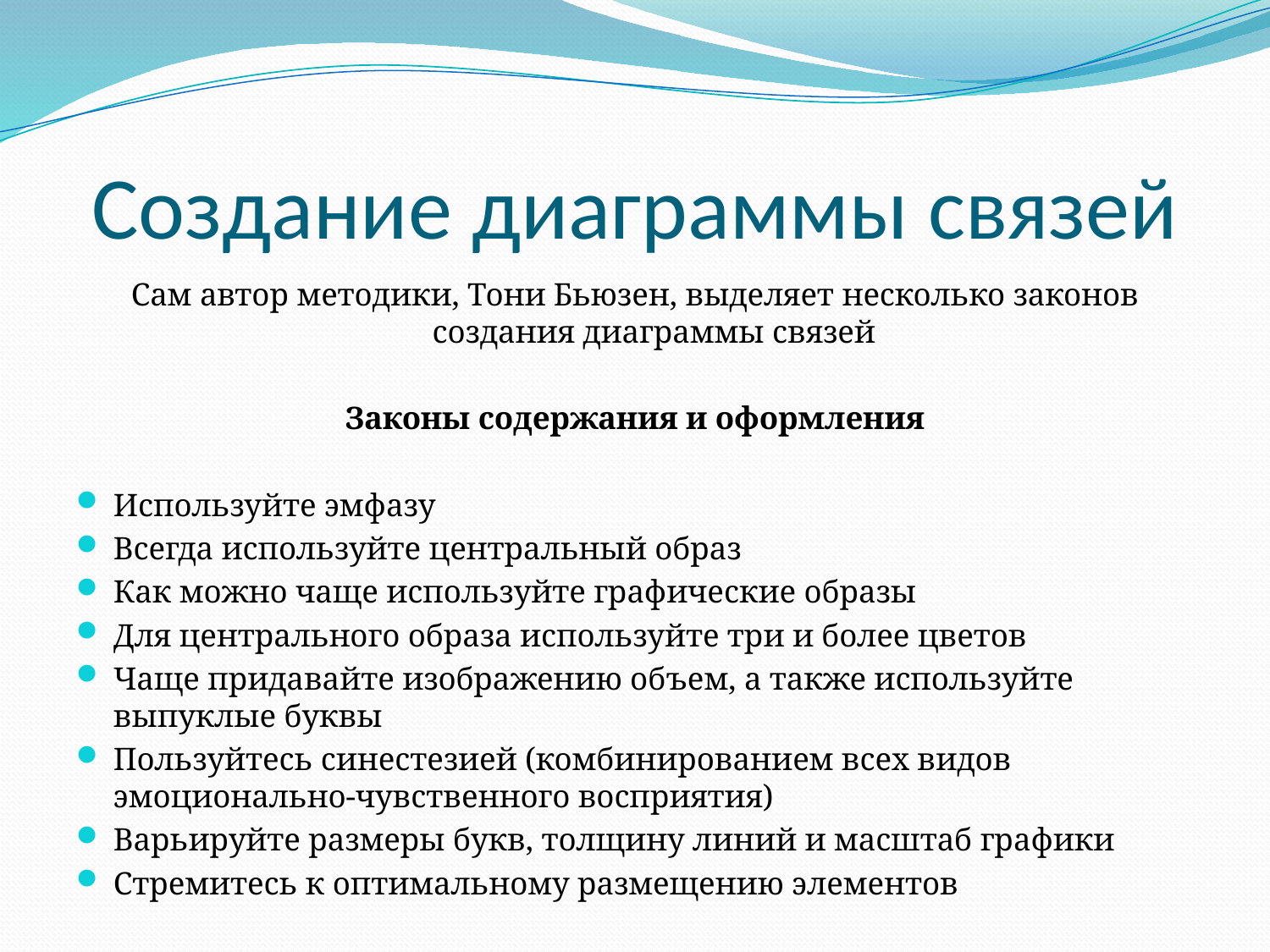

# Создание диаграммы связей
Сам автор методики, Тони Бьюзен, выделяет несколько законов создания диаграммы связей

Законы содержания и оформления

Используйте эмфазу
Всегда используйте центральный образ
Как можно чаще используйте графические образы
Для центрального образа используйте три и более цветов
Чаще придавайте изображению объем, а также используйте выпуклые буквы
Пользуйтесь синестезией (комбинированием всех видов эмоционально-чувственного восприятия)
Варьируйте размеры букв, толщину линий и масштаб графики
Стремитесь к оптимальному размещению элементов